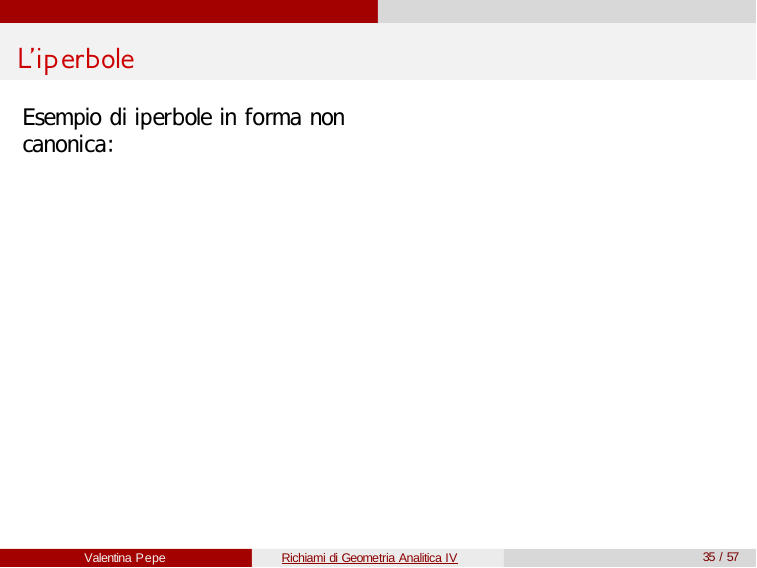

# L’iperbole
Esempio di iperbole in forma non canonica:

Valentina Pepe
Richiami di Geometria Analitica IV
35 / 57